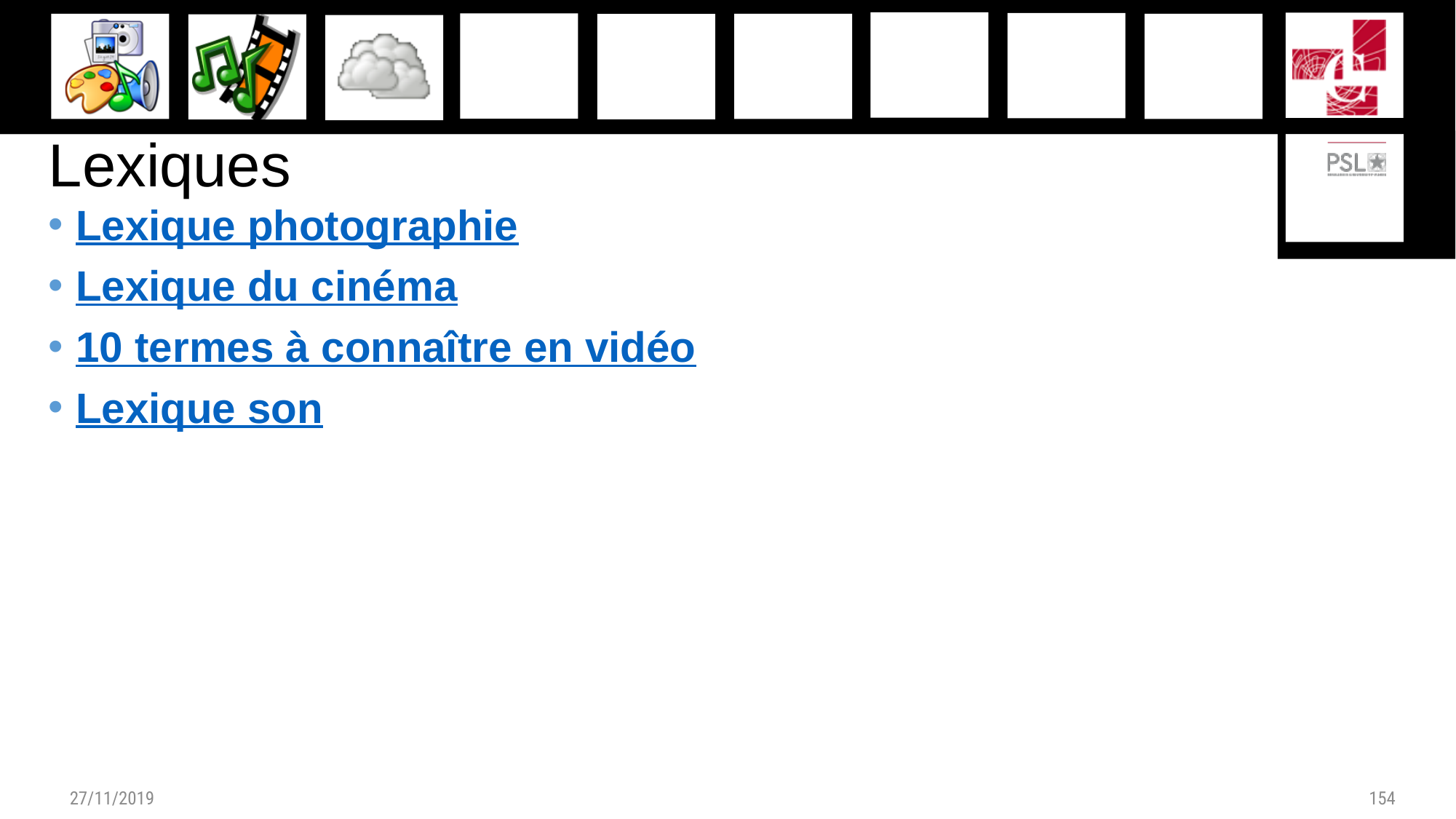

# Lexiques
Lexique photographie
Lexique du cinéma
10 termes à connaître en vidéo
Lexique son
27/11/2019
154